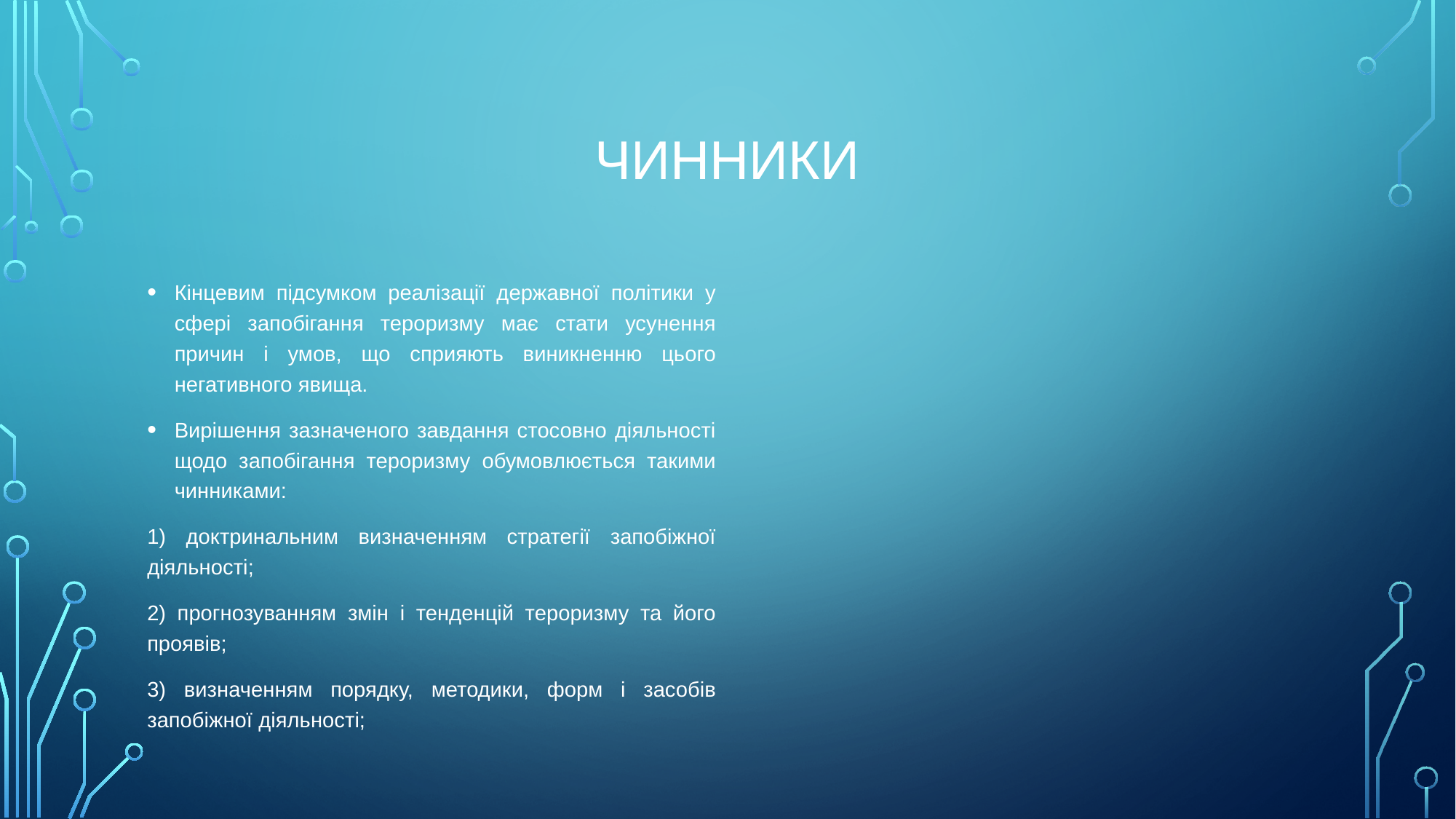

# чинники
Кінцевим підсумком реалізації державної політики у сфері запобігання тероризму має стати усунення причин і умов, що сприяють виникненню цього негативного явища.
Вирішення зазначеного завдання стосовно діяльності щодо запобігання тероризму обумовлюється такими чинниками:
1) доктринальним визначенням стратегії запобіжної діяльності;
2) прогнозуванням змін і тенденцій тероризму та його проявів;
3) визначенням порядку, методики, форм і засобів запобіжної діяльності;